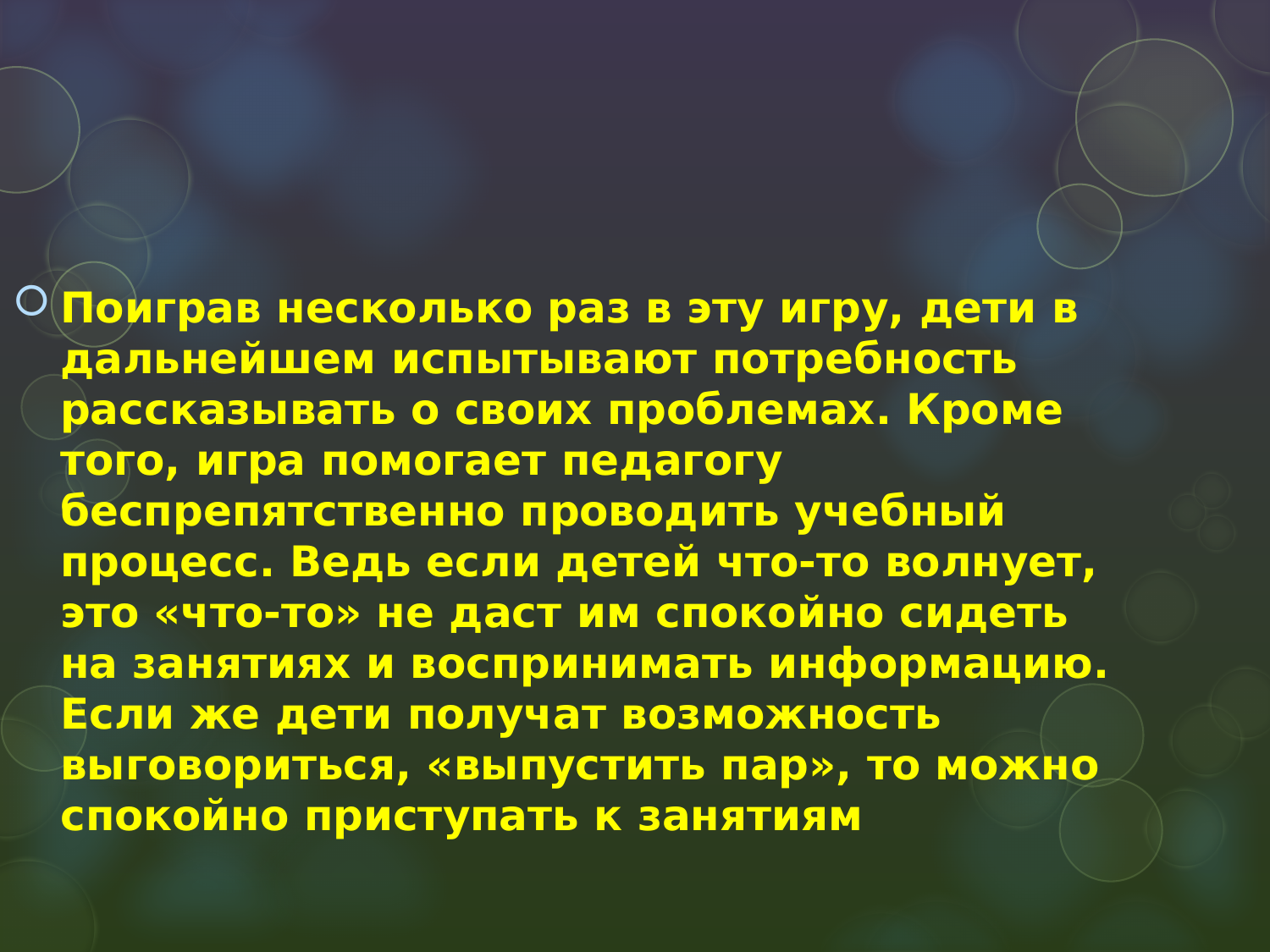

#
Поиграв несколько раз в эту игру, дети в дальнейшем испытывают потребность рассказывать о своих проблемах. Кроме того, игра помогает педагогу беспрепятственно проводить учебный процесс. Ведь если детей что-то волнует, это «что-то» не даст им спокойно сидеть на занятиях и воспринимать информацию. Если же дети получат возможность выговориться, «выпустить пар», то можно спокойно приступать к занятиям